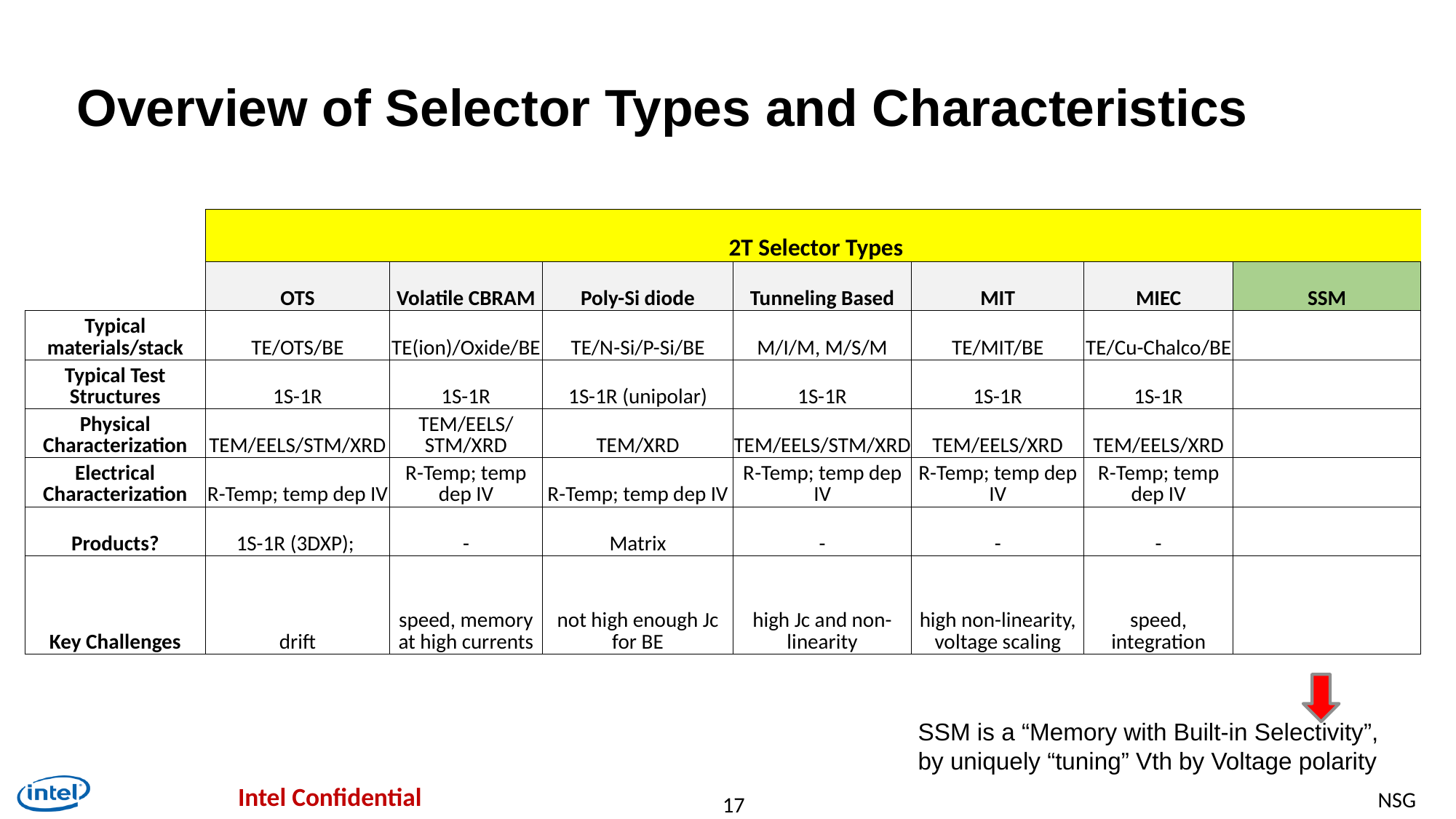

Overview of Selector Types and Characteristics
|  | 2T Selector Types |  |  |  |  |  |  |
| --- | --- | --- | --- | --- | --- | --- | --- |
|  | OTS | Volatile CBRAM | Poly-Si diode | Tunneling Based | MIT | MIEC | SSM |
| Typical materials/stack | TE/OTS/BE | TE(ion)/Oxide/BE | TE/N-Si/P-Si/BE | M/I/M, M/S/M | TE/MIT/BE | TE/Cu-Chalco/BE |  |
| Typical Test Structures | 1S-1R | 1S-1R | 1S-1R (unipolar) | 1S-1R | 1S-1R | 1S-1R |  |
| Physical Characterization | TEM/EELS/STM/XRD | TEM/EELS/STM/XRD | TEM/XRD | TEM/EELS/STM/XRD | TEM/EELS/XRD | TEM/EELS/XRD |  |
| Electrical Characterization | R-Temp; temp dep IV | R-Temp; temp dep IV | R-Temp; temp dep IV | R-Temp; temp dep IV | R-Temp; temp dep IV | R-Temp; temp dep IV |  |
| Products? | 1S-1R (3DXP); | - | Matrix | - | - | - |  |
| Key Challenges | drift | speed, memory at high currents | not high enough Jc for BE | high Jc and non-linearity | high non-linearity, voltage scaling | speed, integration |  |

SSM is a “Memory with Built-in Selectivity”, by uniquely “tuning” Vth by Voltage polarity